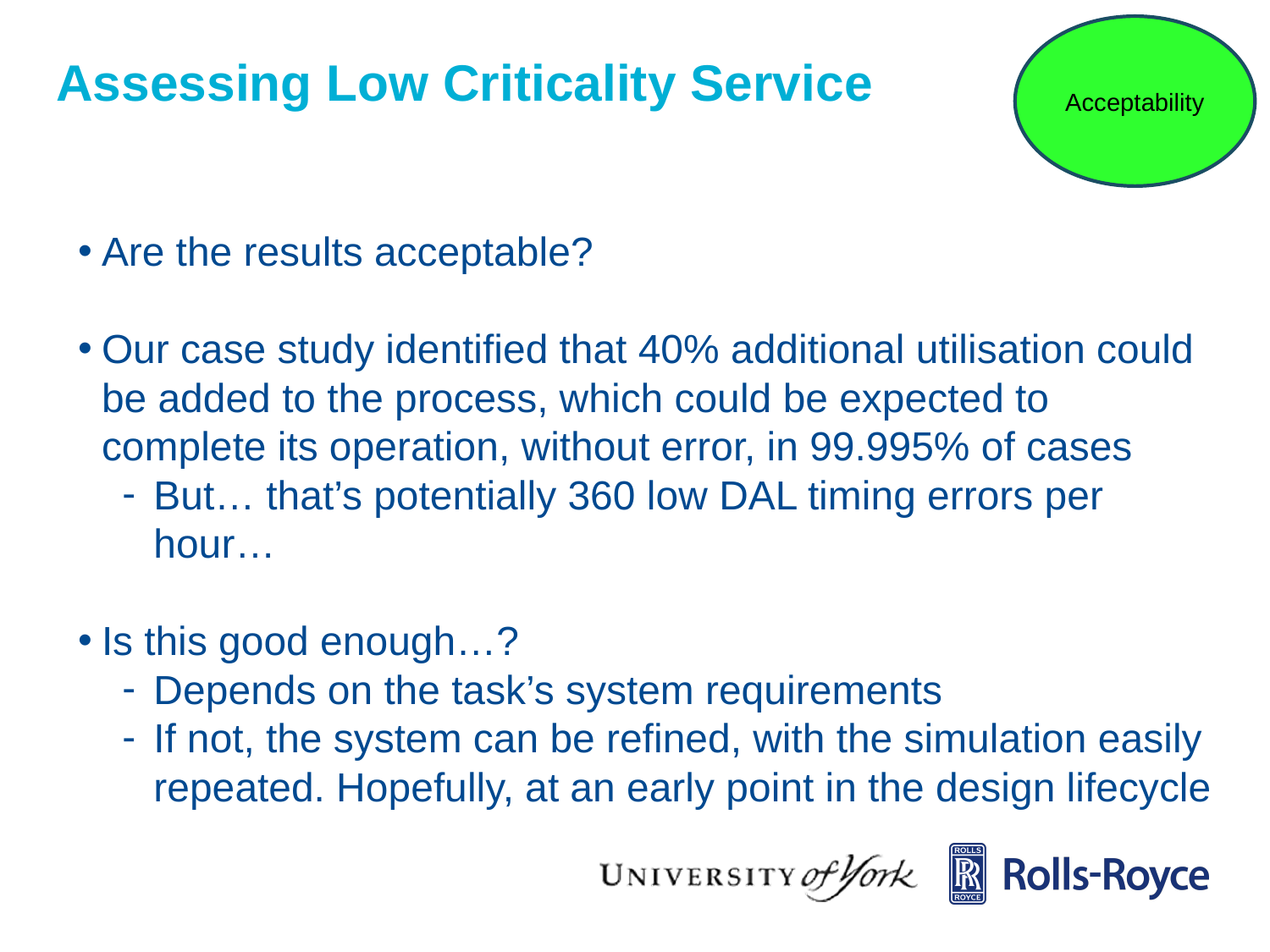

Acceptability
Assessing Low Criticality Service

Are the results acceptable?

Our case study identified that 40% additional utilisation could be added to the process, which could be expected to complete its operation, without error, in 99.995% of cases
But… that’s potentially 360 low DAL timing errors per hour…

Is this good enough…?
Depends on the task’s system requirements
If not, the system can be refined, with the simulation easily repeated. Hopefully, at an early point in the design lifecycle